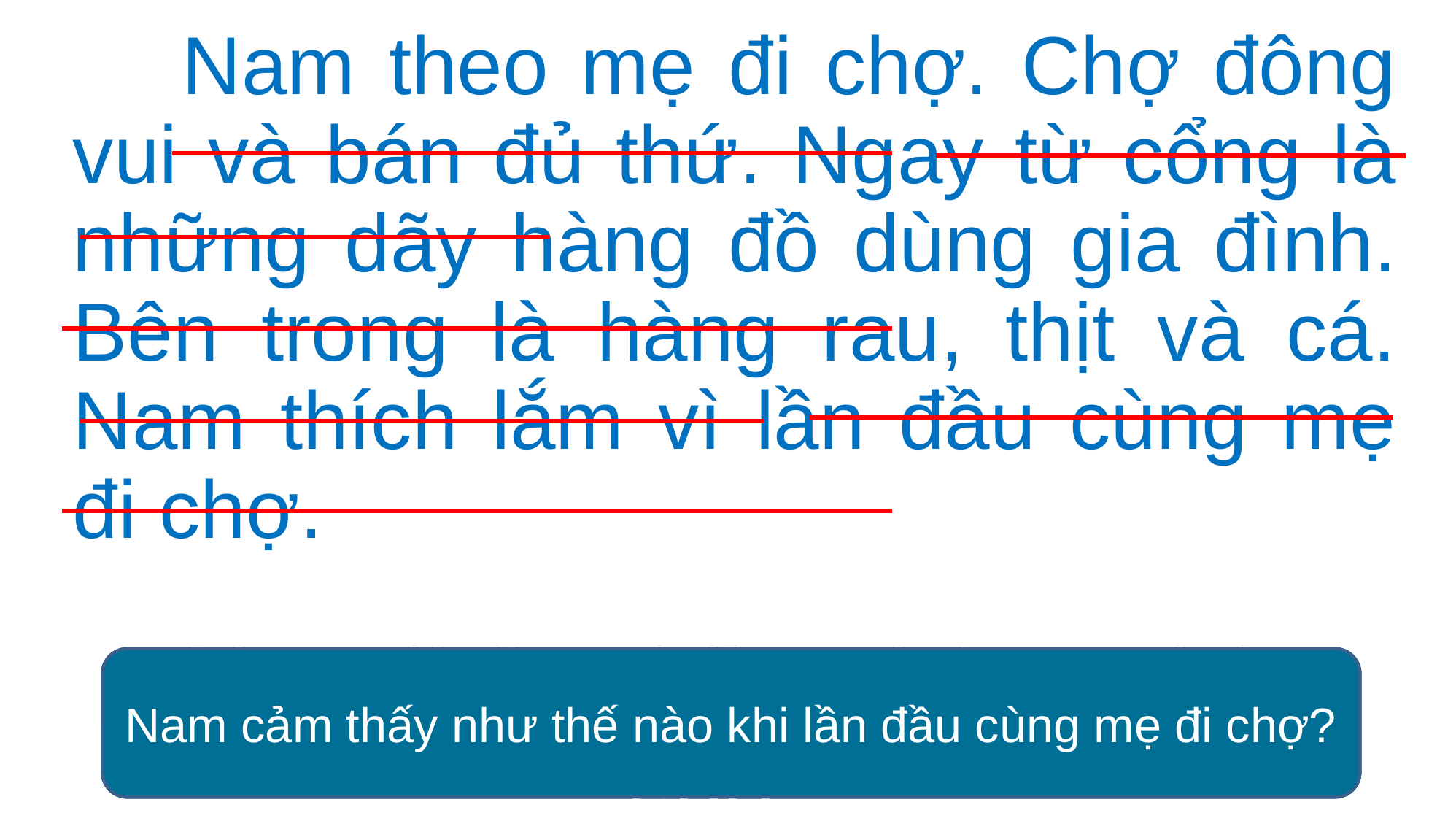

Nam theo mẹ đi chợ. Chợ đông vui và bán đủ thứ. Ngay từ cổng là những dãy hàng đồ dùng gia đình. Bên trong là hàng rau, thịt và cá. Nam thích lắm vì lần đầu cùng mẹ đi chợ.
Nam theo mẹ đi đâu?
Chợ có đặc điểm gì?
Nam thấy những hàng gì ở chợ?
Nam cảm thấy như thế nào khi lần đầu cùng mẹ đi chợ?